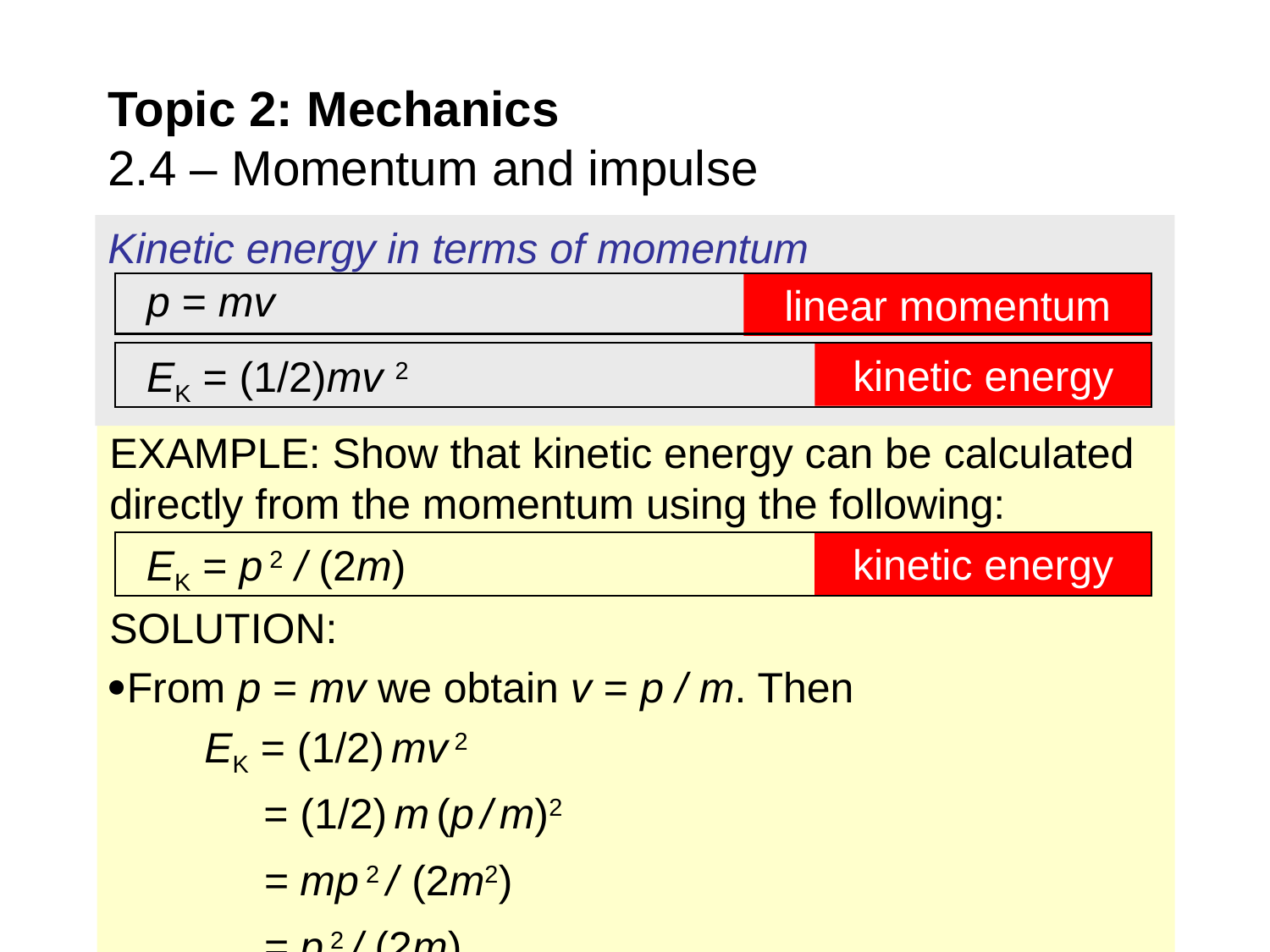

# Topic 2: Mechanics 2.4 – Momentum and impulse
Kinetic energy in terms of momentum

linear momentum

p = mv
kinetic energy

EK = (1/2)mv 2
EXAMPLE: Show that kinetic energy can be calculated directly from the momentum using the following:

SOLUTION:
•From p = mv we obtain v = p / m. Then
        EK = (1/2) mv 2
             = (1/2) m (p / m)2
             = mp 2 /  (2m2)
             = p 2 / (2m)
kinetic energy

EK = p 2 / (2m)